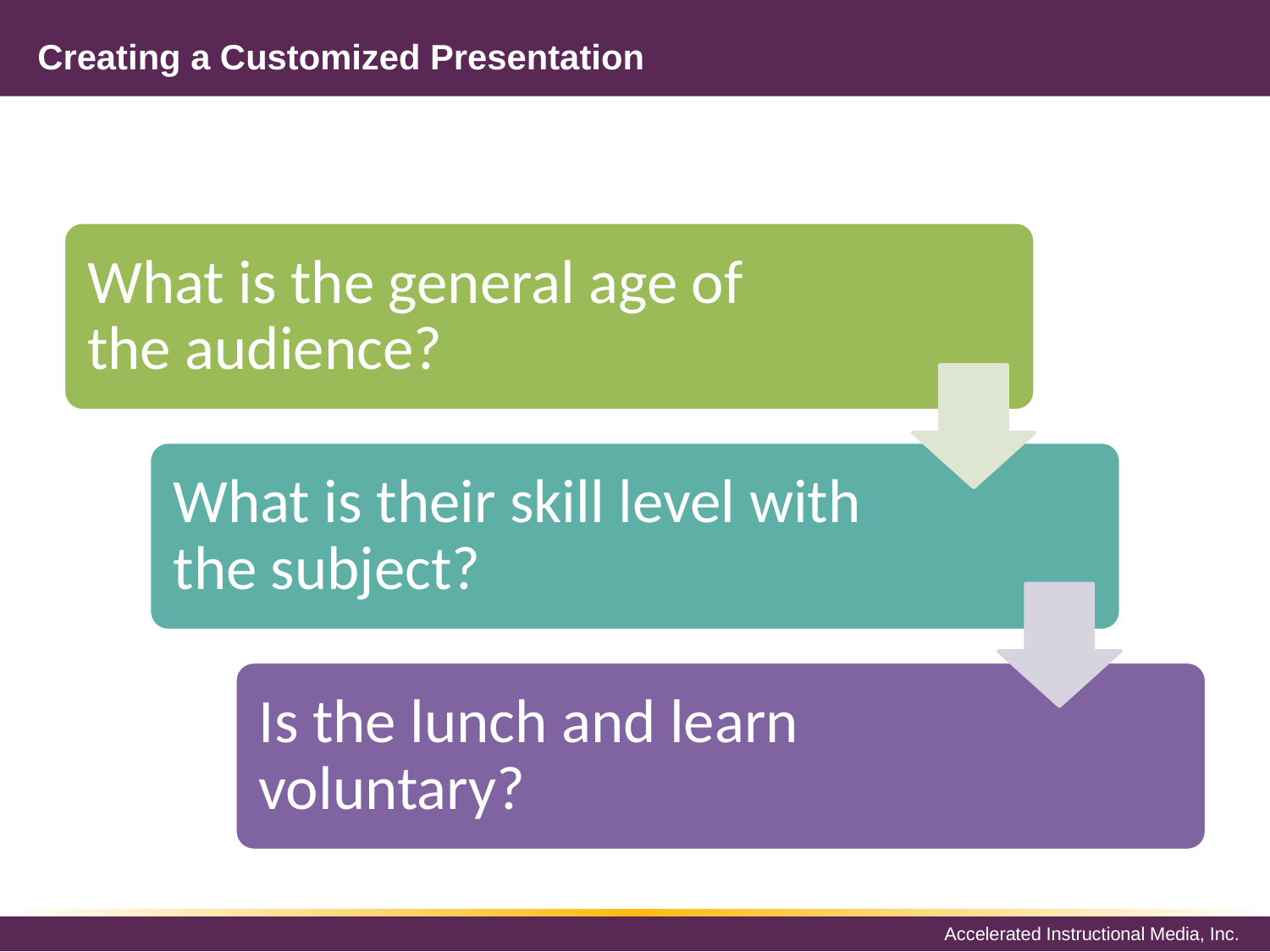

# Creating a Customized Presentation

What is the general age of the audience?

What is their skill level with the subject?

Is the lunch and learn voluntary?